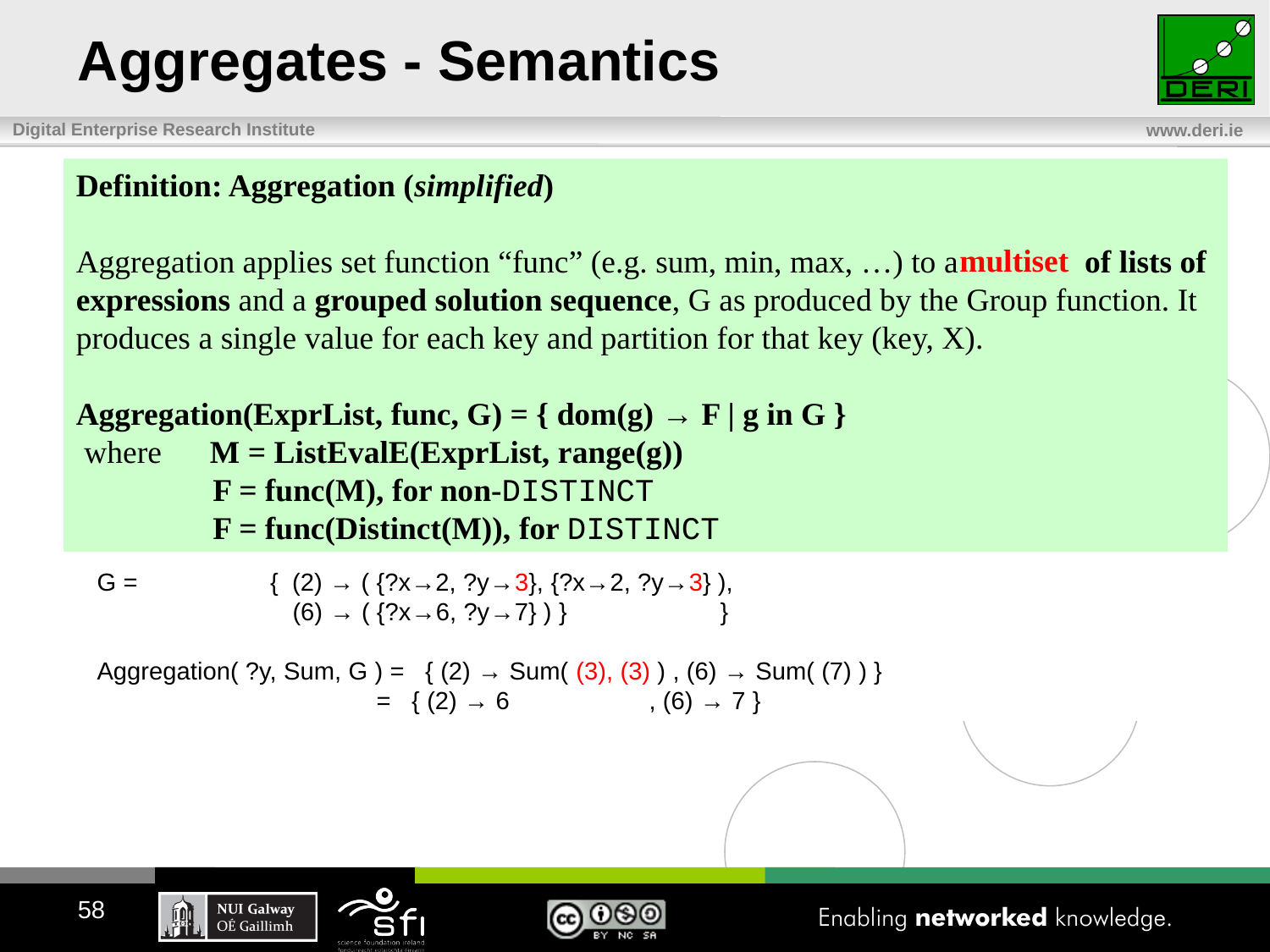

# Aggregates - Semantics
Definition: Aggregation (simplified)

Aggregation applies set function “func” (e.g. sum, min, max, …) to a multiset of lists of expressions and a grouped solution sequence, G as produced by the Group function. It produces a single value for each key and partition for that key (key, X).

Aggregation(ExprList, func, G) = { dom(g) → F | g in G }
 where      M = ListEvalE(ExprList, range(g))
                 F = func(M), for non-DISTINCT
                 F = func(Distinct(M)), for DISTINCT
multiset
G =                   {  (2) → ( {?x→2, ?y→3}, {?x→2, ?y→5} ),
                            (6) → ( {?x→6, ?y→7} ) }                      }

Aggregation( ?y, Sum, G ) =   { (2) → Sum( (3), (5) ) , (6) → Sum( (7) ) }
                                        =   { (2) → 8                    , (6) → 7 }
G =                   {  (2) → ( {?x→2, ?y→3}, {?x→2, ?y→3} ),
                            (6) → ( {?x→6, ?y→7} ) }                      }

Aggregation( ?y, Sum, G ) =   { (2) → Sum( (3), (3) ) , (6) → Sum( (7) ) }
                                        =   { (2) → 6                    , (6) → 7 }
58